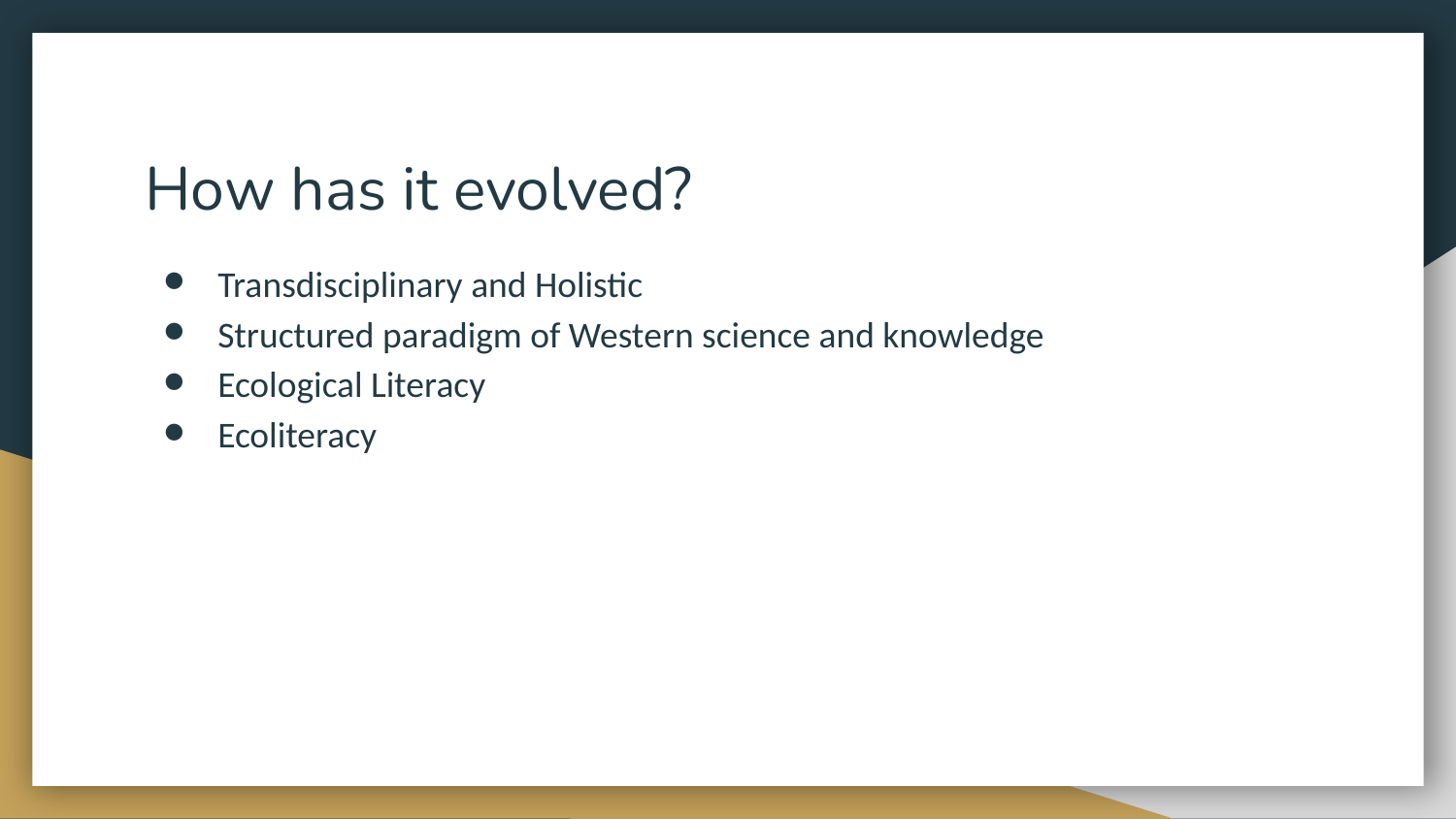

# How has it evolved?
Transdisciplinary and Holistic
Structured paradigm of Western science and knowledge
Ecological Literacy
Ecoliteracy